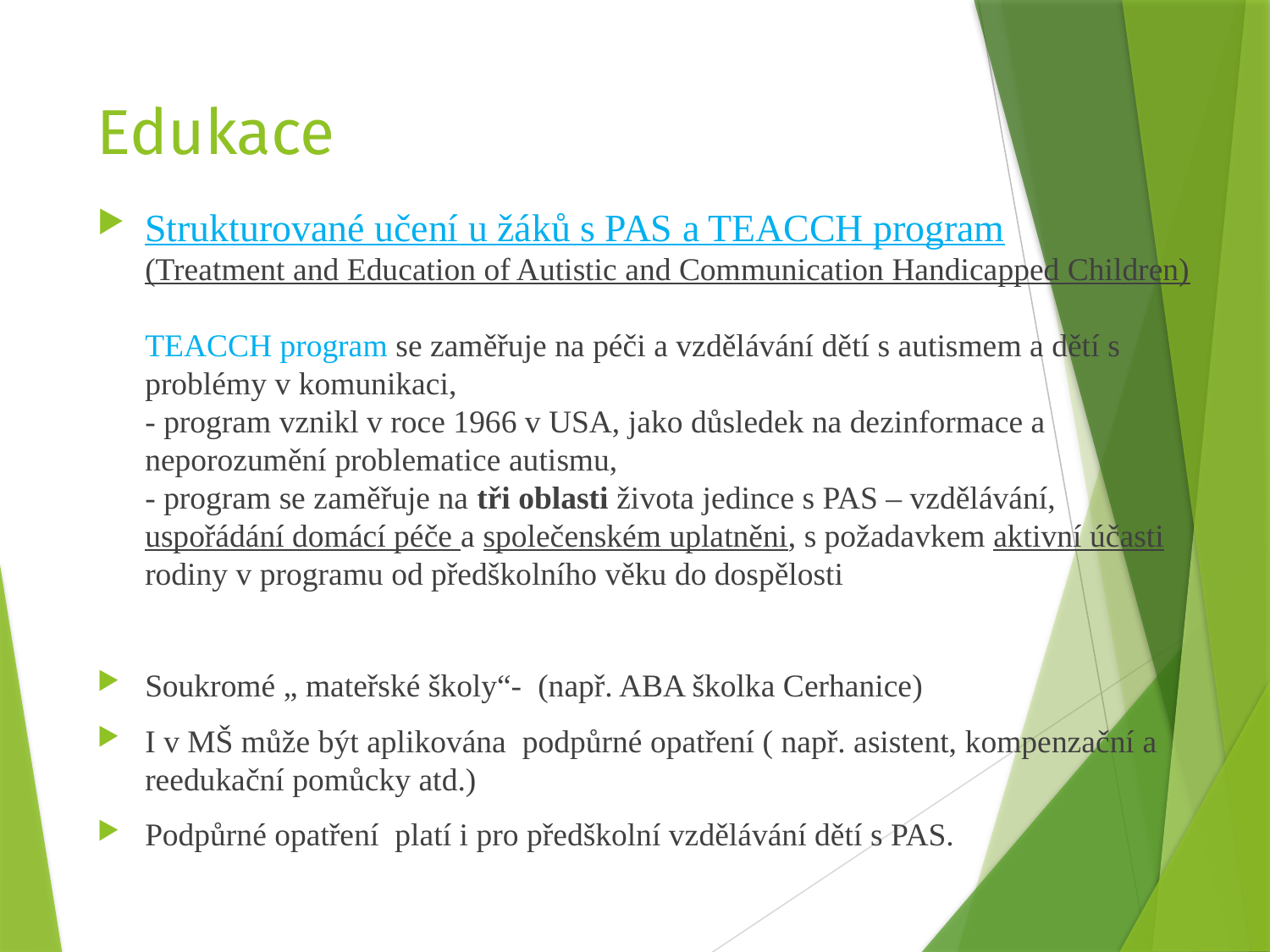

# Edukace
Strukturované učení u žáků s PAS a TEACCH program
(Treatment and Education of Autistic and Communication Handicapped Children)
TEACCH program se zaměřuje na péči a vzdělávání dětí s autismem a dětí s problémy v komunikaci,
- program vznikl v roce 1966 v USA, jako důsledek na dezinformace a neporozumění problematice autismu,
- program se zaměřuje na tři oblasti života jedince s PAS – vzdělávání, uspořádání domácí péče a společenském uplatněni, s požadavkem aktivní účasti rodiny v programu od předškolního věku do dospělosti

Soukromé „ mateřské školy“-  (např. ABA školka Cerhanice)
I v MŠ může být aplikována  podpůrné opatření ( např. asistent, kompenzační a reedukační pomůcky atd.)
Podpůrné opatření  platí i pro předškolní vzdělávání dětí s PAS.